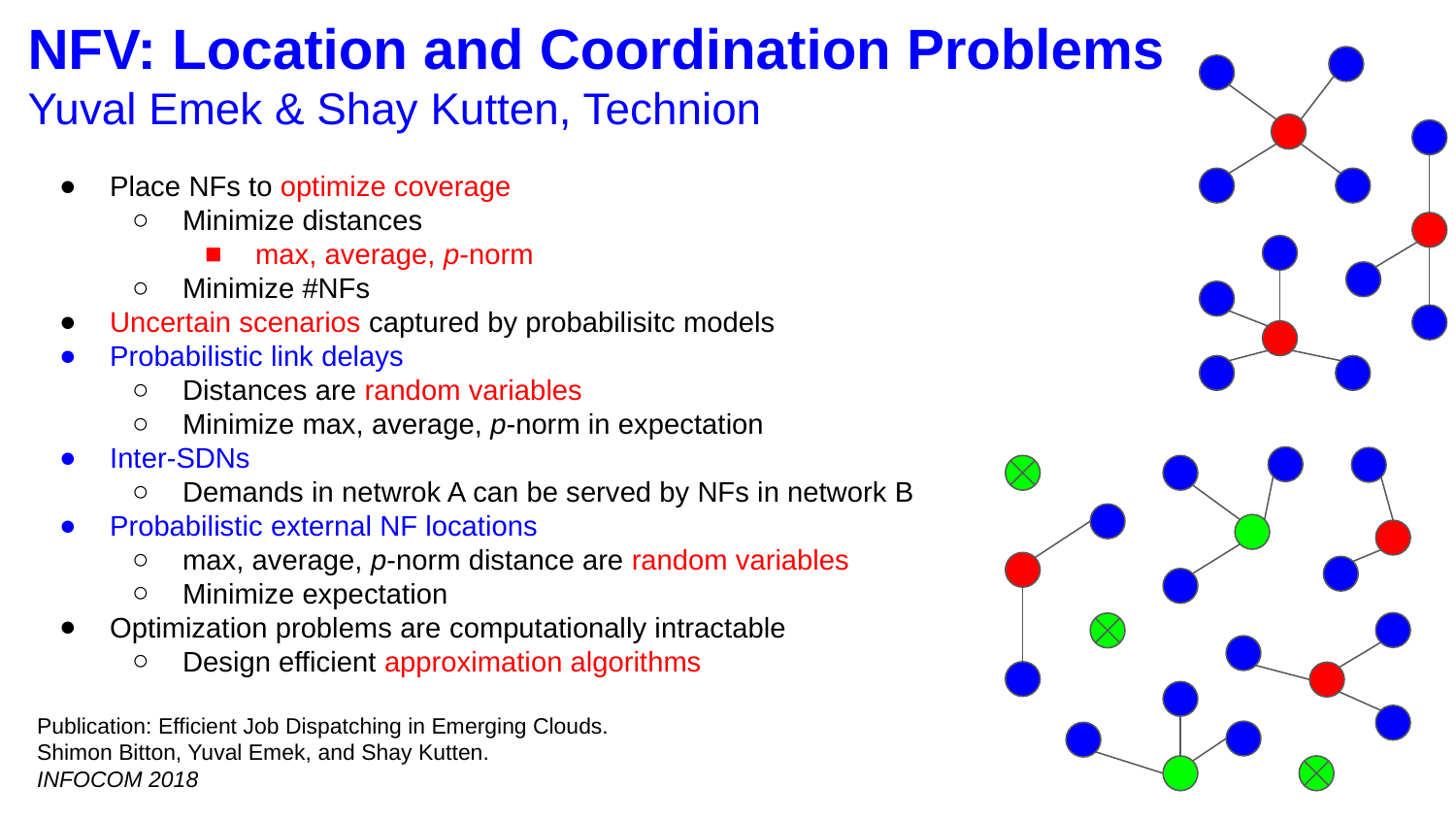

# NFV: Location and Coordination Problems
Yuval Emek & Shay Kutten, Technion

Place NFs to optimize coverage
Minimize distances
max, average, p-norm
Minimize #NFs
Uncertain scenarios captured by probabilisitc models
Probabilistic link delays
Distances are random variables
Minimize max, average, p-norm in expectation
Inter-SDNs
Demands in netwrok A can be served by NFs in network B
Probabilistic external NF locations
max, average, p-norm distance are random variables
Minimize expectation
Optimization problems are computationally intractable
Design efficient approximation algorithms

Publication: Efficient Job Dispatching in Emerging Clouds.
Shimon Bitton, Yuval Emek, and Shay Kutten.
INFOCOM 2018